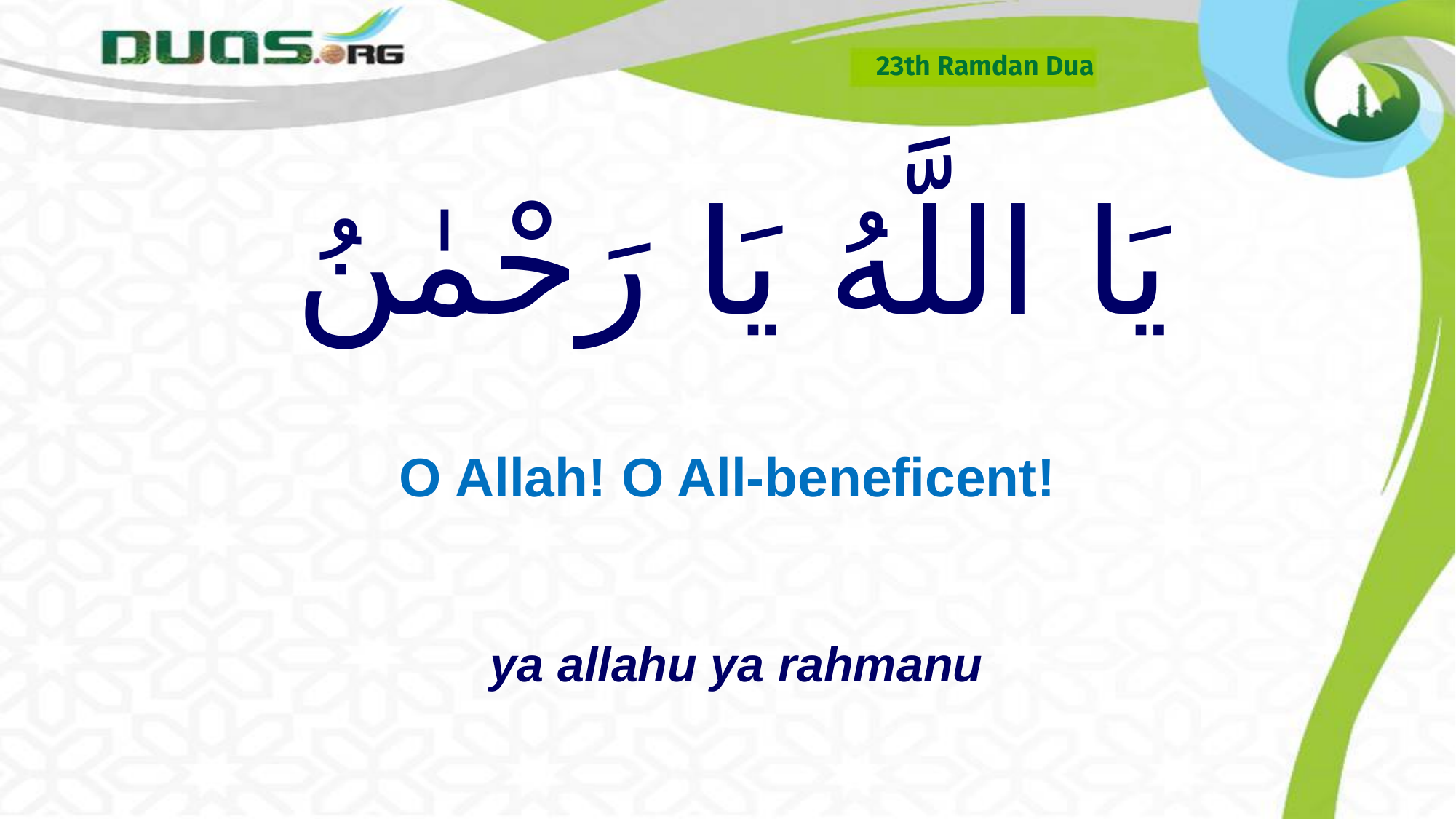

23th Ramdan Dua
# يَا اللَّهُ يَا رَحْمٰنُ
O Allah! O All-beneficent!
ya allahu ya rahmanu